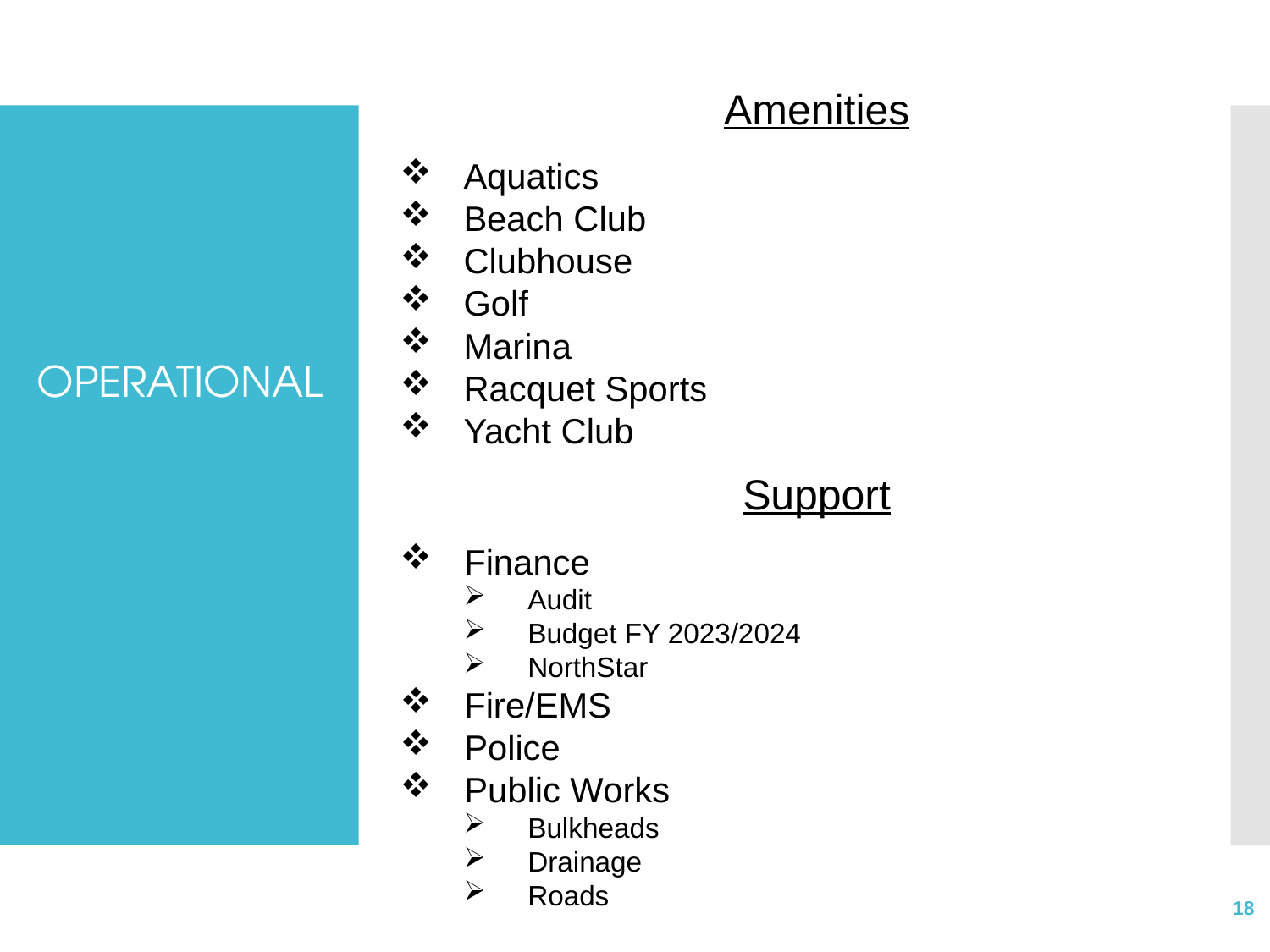

Amenities

Aquatics
Beach Club
Clubhouse
Golf
Marina
Racquet Sports
Yacht Club

Support

Finance
Audit
Budget FY 2023/2024
NorthStar
Fire/EMS
Police
Public Works
Bulkheads
Drainage
Roads

OPERATIONAL
18
Pg. 18
8/25/2023